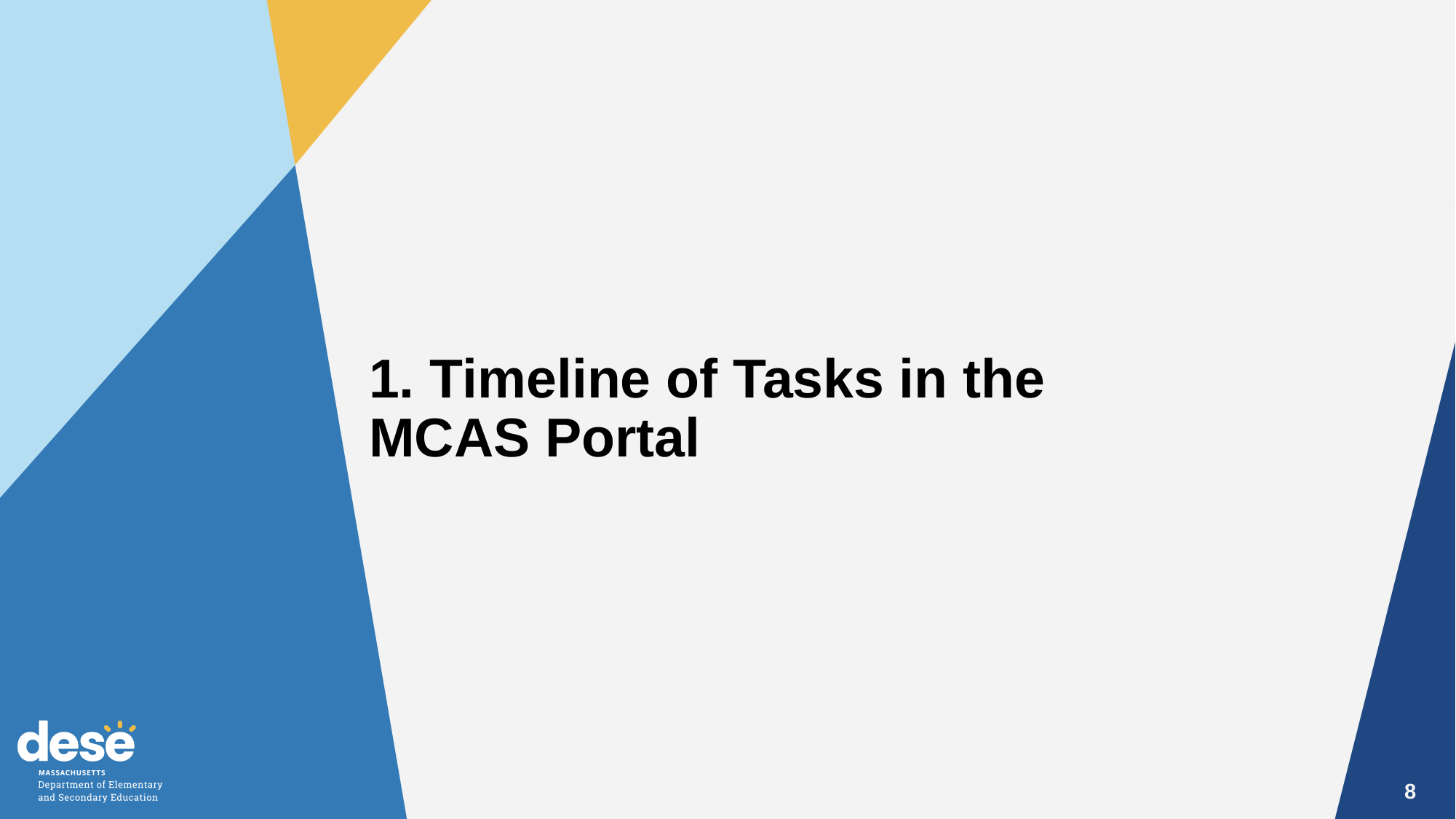

1. Timeline of Tasks in the
MCAS Portal
8